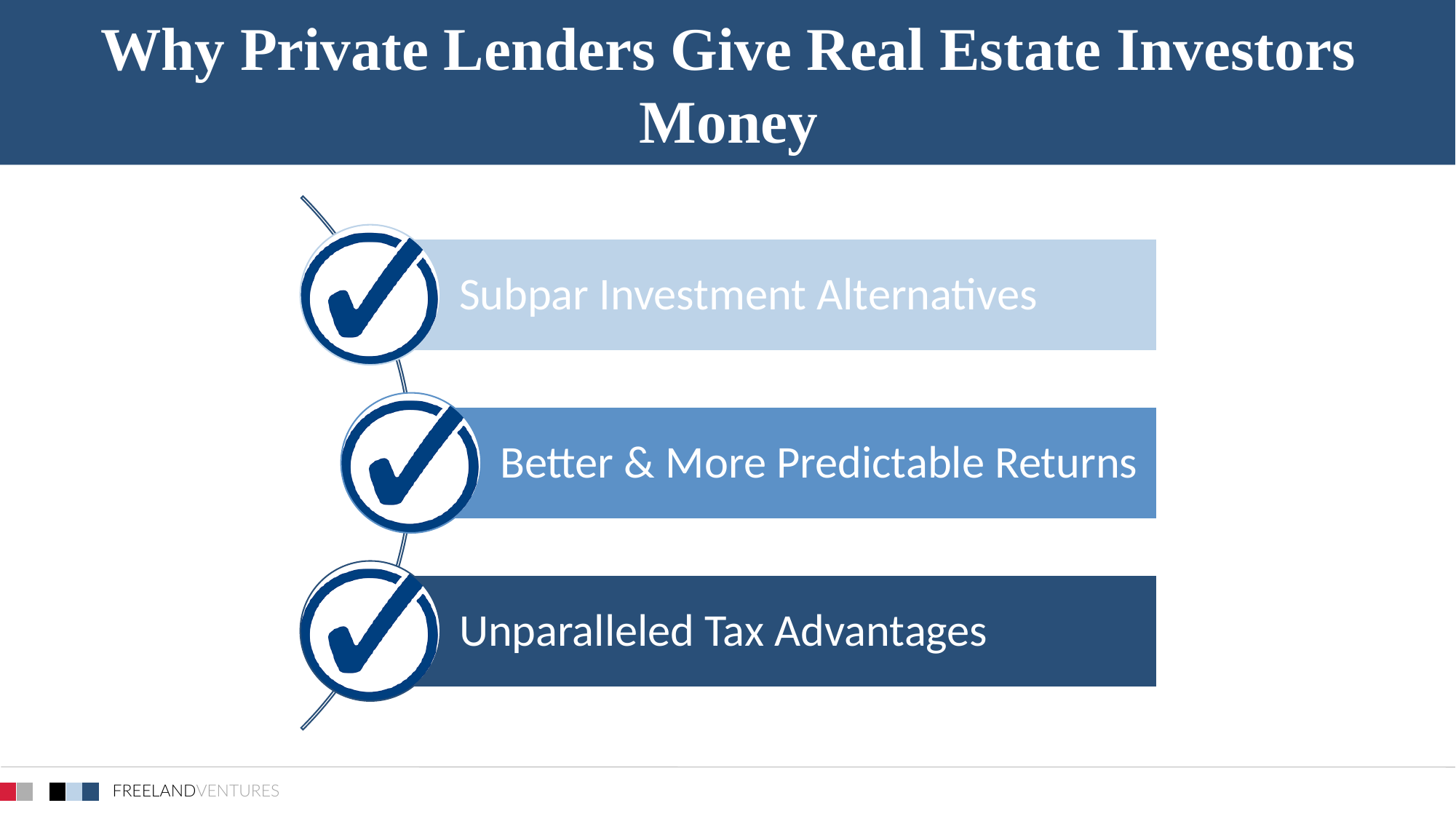

Why Private Lenders Give Real Estate Investors Money
Subpar Investment Alternatives
Better & More Predictable Returns
Unparalleled Tax Advantages